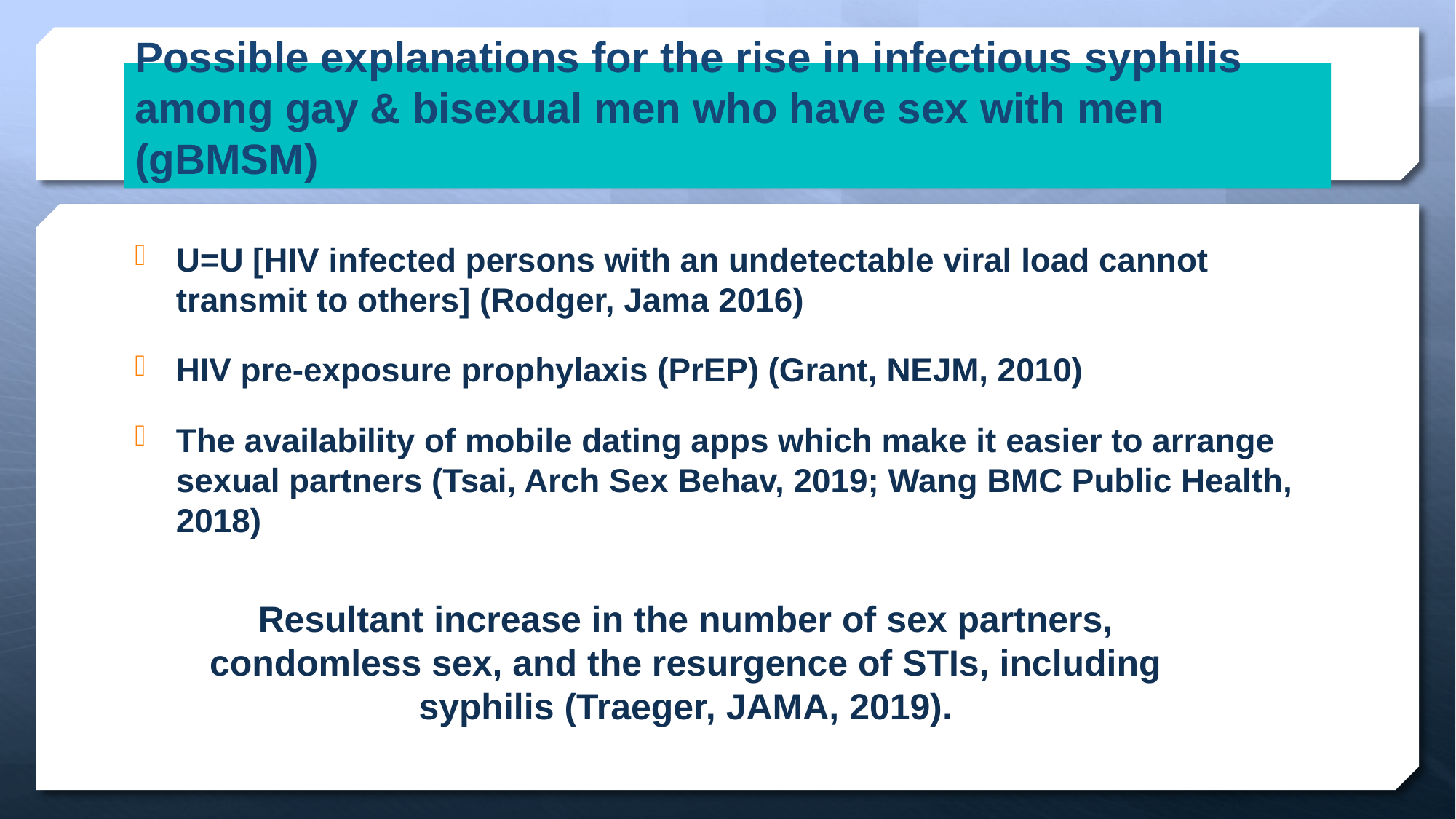

# Possible explanations for the rise in infectious syphilis among gay & bisexual men who have sex with men (gBMSM)
U=U [HIV infected persons with an undetectable viral load cannot transmit to others] (Rodger, Jama 2016)
HIV pre-exposure prophylaxis (PrEP) (Grant, NEJM, 2010)
The availability of mobile dating apps which make it easier to arrange sexual partners (Tsai, Arch Sex Behav, 2019; Wang BMC Public Health, 2018)

Resultant increase in the number of sex partners, condomless sex, and the resurgence of STIs, including syphilis (Traeger, JAMA, 2019).